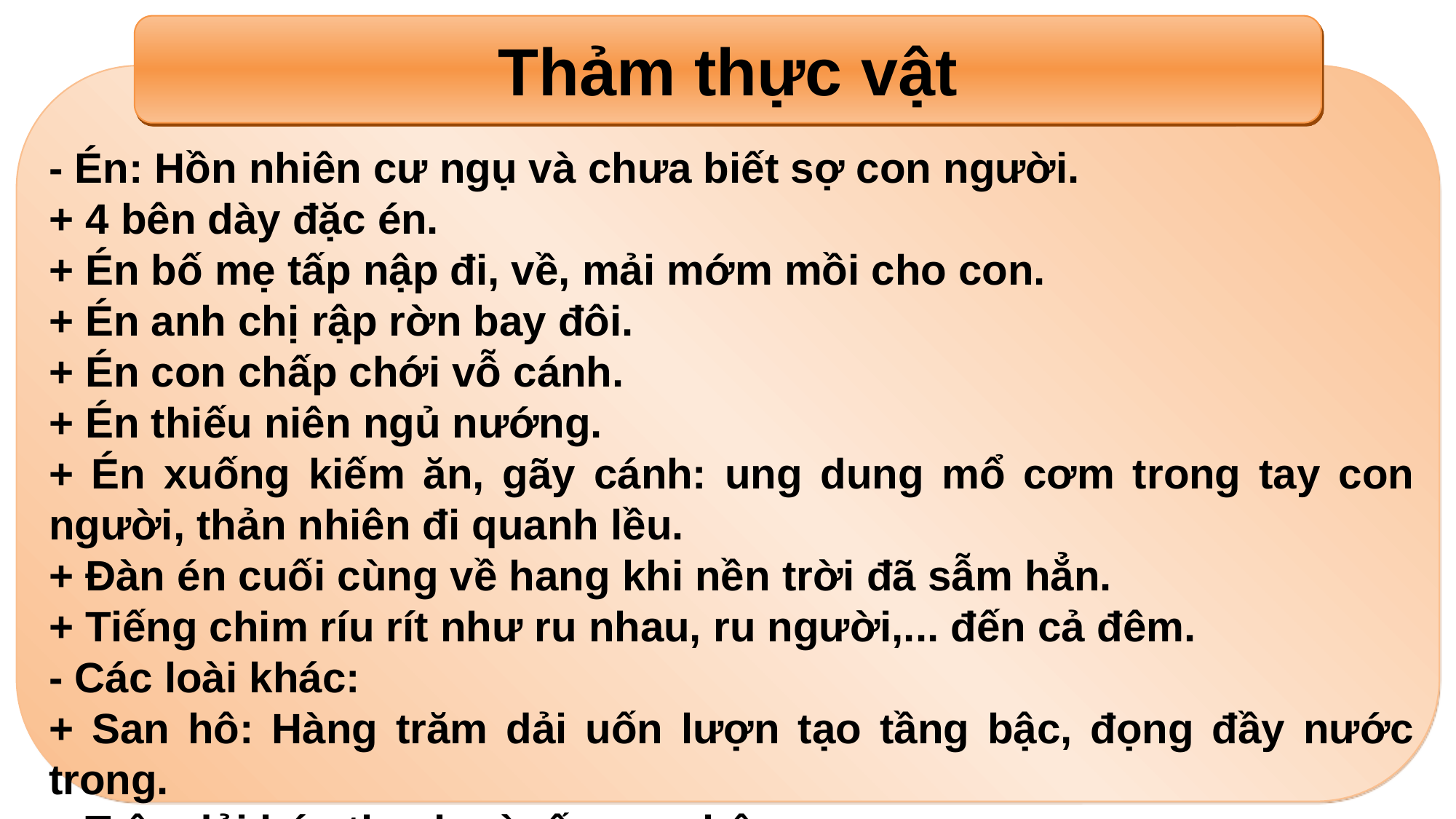

Thảm thực vật

- Én: Hồn nhiên cư ngụ và chưa biết sợ con người.
+ 4 bên dày đặc én.
+ Én bố mẹ tấp nập đi, về, mải mớm mồi cho con.
+ Én anh chị rập rờn bay đôi.
+ Én con chấp chới vỗ cánh.
+ Én thiếu niên ngủ nướng.
+ Én xuống kiếm ăn, gãy cánh: ung dung mổ cơm trong tay con người, thản nhiên đi quanh lều.
+ Đàn én cuối cùng về hang khi nền trời đã sẫm hẳn.
+ Tiếng chim ríu rít như ru nhau, ru người,... đến cả đêm.
- Các loài khác:
+ San hô: Hàng trăm dải uốn lượn tạo tầng bậc, đọng đầy nước trong.
+ Trên dải hóa thạch sò, ốc, san hô,...